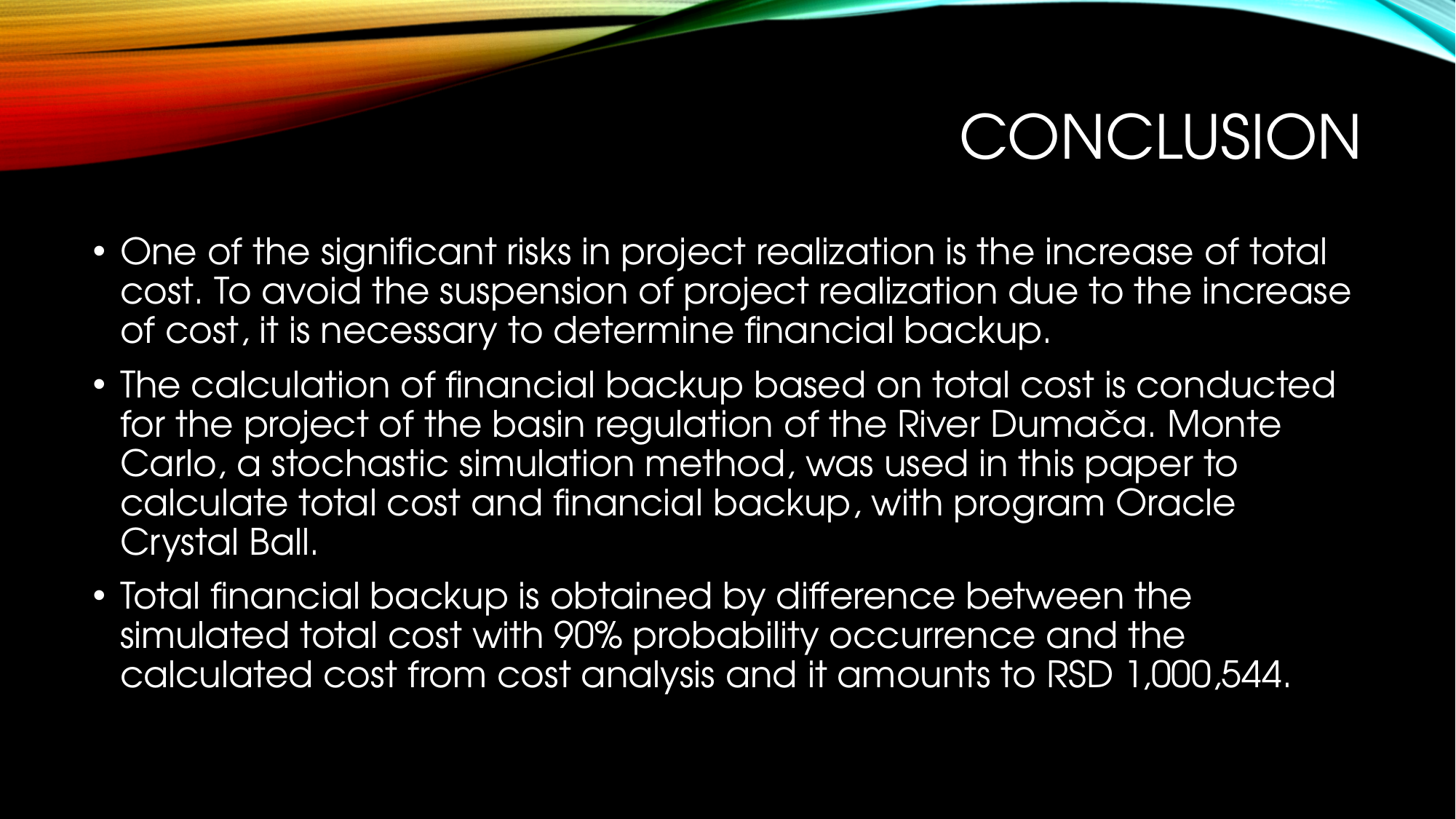

# conclusion
One of the significant risks in project realization is the increase of total cost. To avoid the suspension of project realization due to the increase of cost, it is necessary to determine financial backup.
The calculation of financial backup based on total cost is conducted for the project of the basin regulation of the River Dumača. Monte Carlo, a stochastic simulation method, was used in this paper to calculate total cost and financial backup, with program Oracle Crystal Ball.
Total financial backup is obtained by difference between the simulated total cost with 90% probability occurrence and the calculated cost from cost analysis and it amounts to RSD 1,000,544.